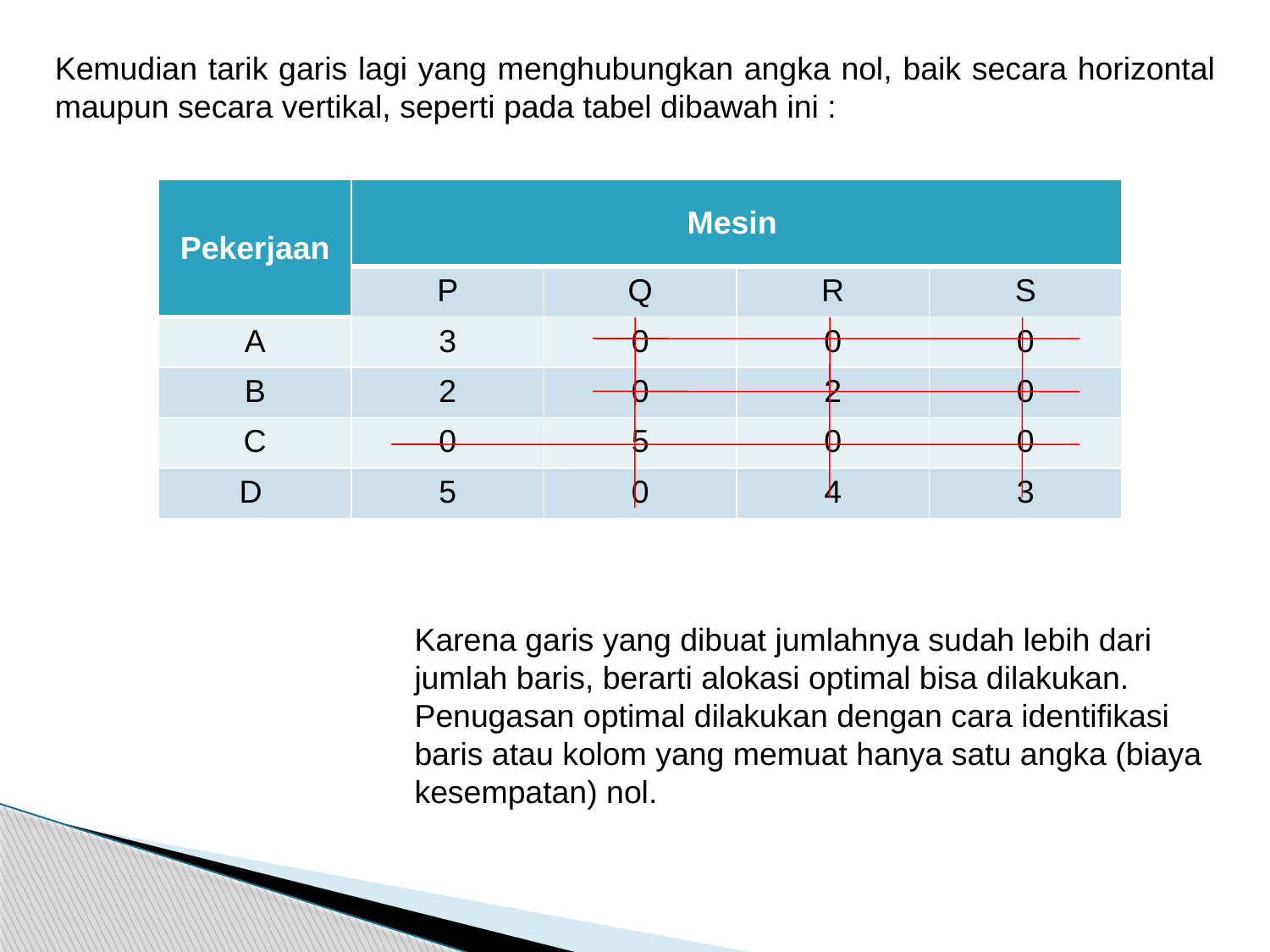

Kemudian tarik garis lagi yang menghubungkan angka nol, baik secara horizontal maupun secara vertikal, seperti pada tabel dibawah ini :
| Pekerjaan | Mesin |  |  |  |
| --- | --- | --- | --- | --- |
|  | P | Q | R | S |
| A | 3 | 0 | 0 | 0 |
| B | 2 | 0 | 2 | 0 |
| C | 0 | 5 | 0 | 0 |
| D | 5 | 0 | 4 | 3 |
Karena garis yang dibuat jumlahnya sudah lebih dari jumlah baris, berarti alokasi optimal bisa dilakukan.
Penugasan optimal dilakukan dengan cara identifikasi baris atau kolom yang memuat hanya satu angka (biaya kesempatan) nol.